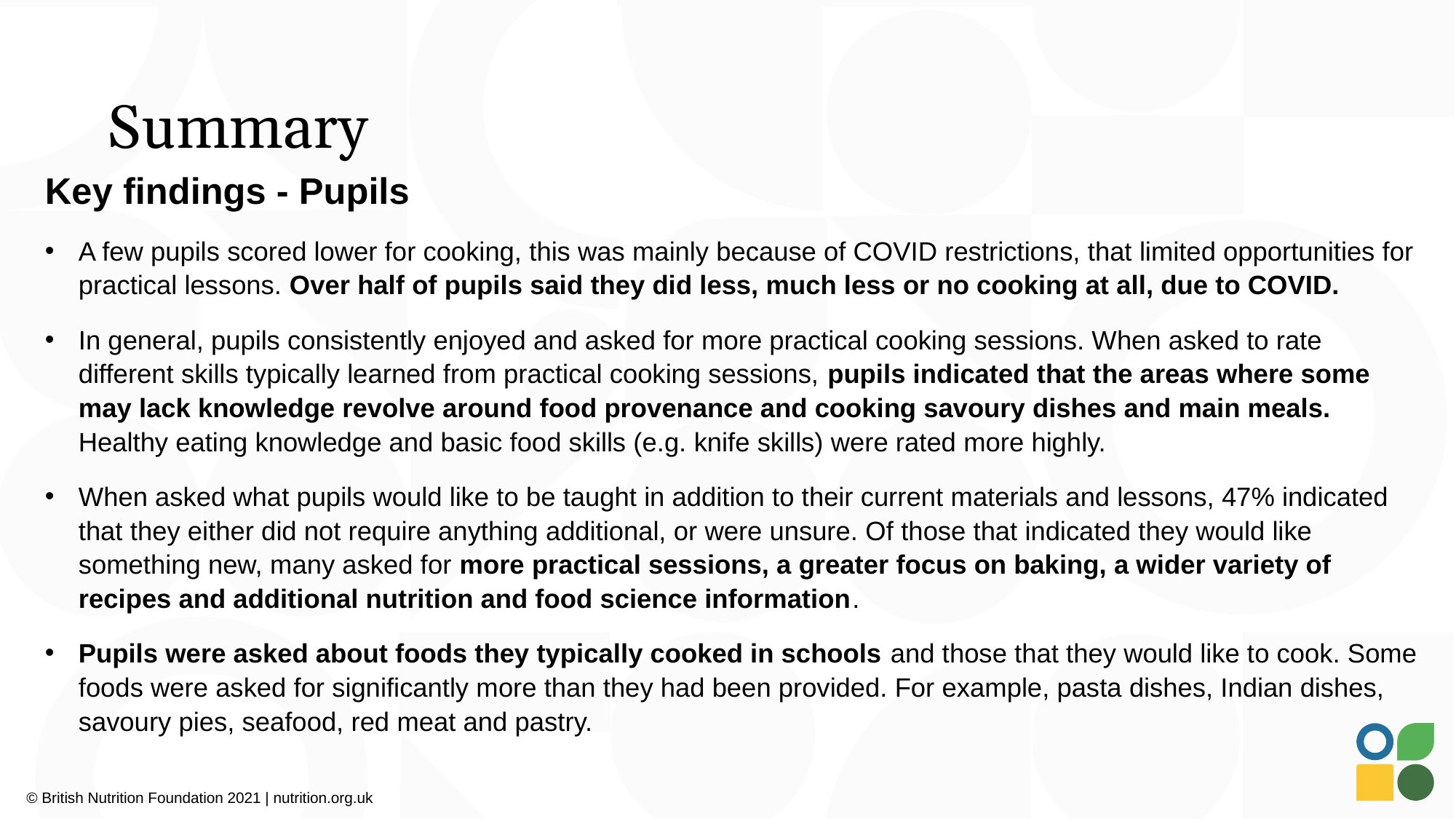

# Summary
Key findings - Pupils
A few pupils scored lower for cooking, this was mainly because of COVID restrictions, that limited opportunities for practical lessons. Over half of pupils said they did less, much less or no cooking at all, due to COVID.
In general, pupils consistently enjoyed and asked for more practical cooking sessions. When asked to rate different skills typically learned from practical cooking sessions, pupils indicated that the areas where some may lack knowledge revolve around food provenance and cooking savoury dishes and main meals. Healthy eating knowledge and basic food skills (e.g. knife skills) were rated more highly.
When asked what pupils would like to be taught in addition to their current materials and lessons, 47% indicated that they either did not require anything additional, or were unsure. Of those that indicated they would like something new, many asked for more practical sessions, a greater focus on baking, a wider variety of recipes and additional nutrition and food science information.
Pupils were asked about foods they typically cooked in schools and those that they would like to cook. Some foods were asked for significantly more than they had been provided. For example, pasta dishes, Indian dishes, savoury pies, seafood, red meat and pastry.